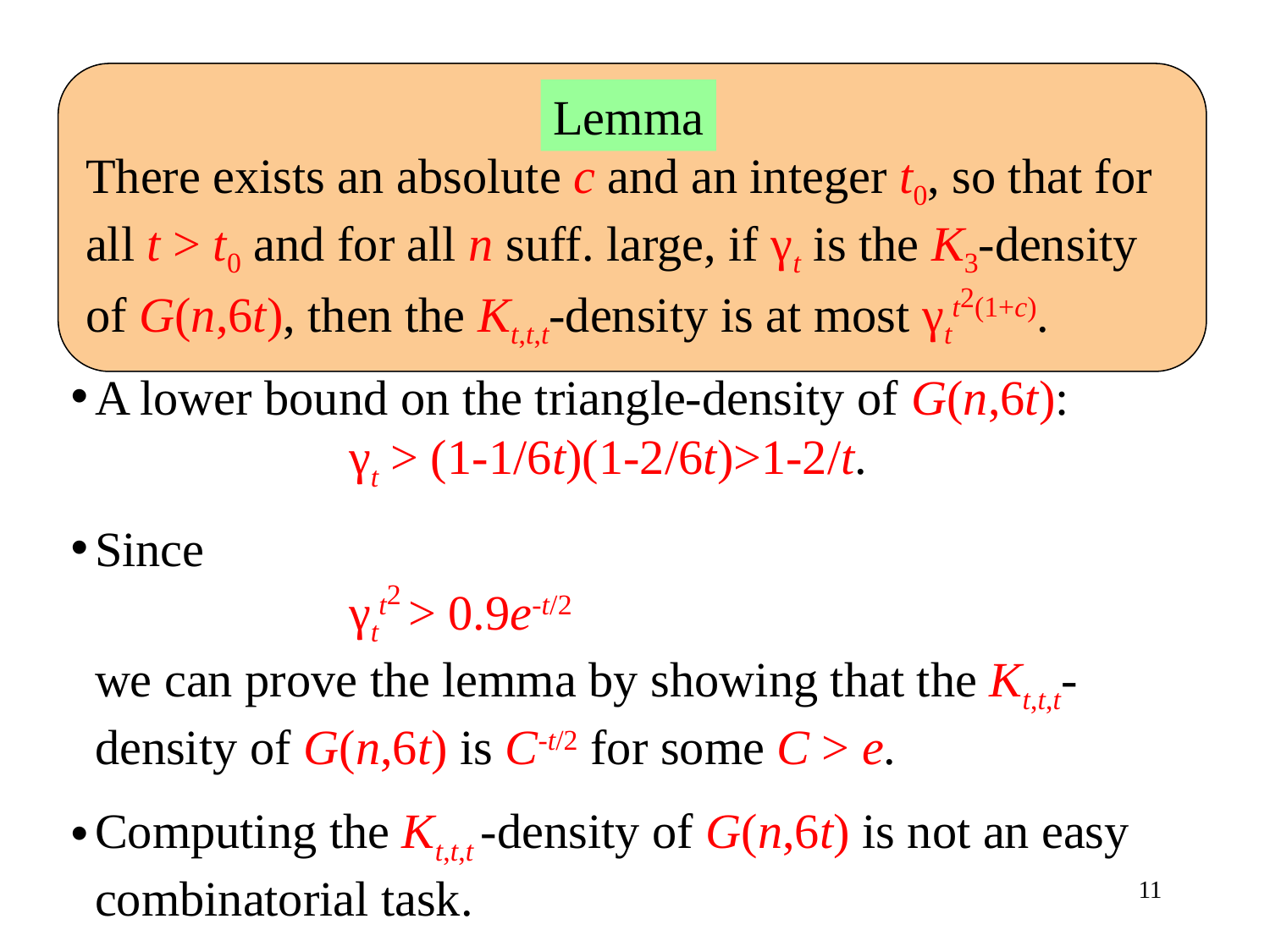

There exists an absolute c and an integer t0, so that for all t > t0 and for all n suff. large, if γt is the K3-density of G(n,6t), then the Kt,t,t-density is at most γtt2(1+c).
Lemma
A lower bound on the triangle-density of G(n,6t):
		γt > (1-1/6t)(1-2/6t)>1-2/t.
Since
 		γtt2 > 0.9e-t/2
we can prove the lemma by showing that the Kt,t,t-density of G(n,6t) is C-t/2 for some C > e.
Computing the Kt,t,t -density of G(n,6t) is not an easy combinatorial task.
11